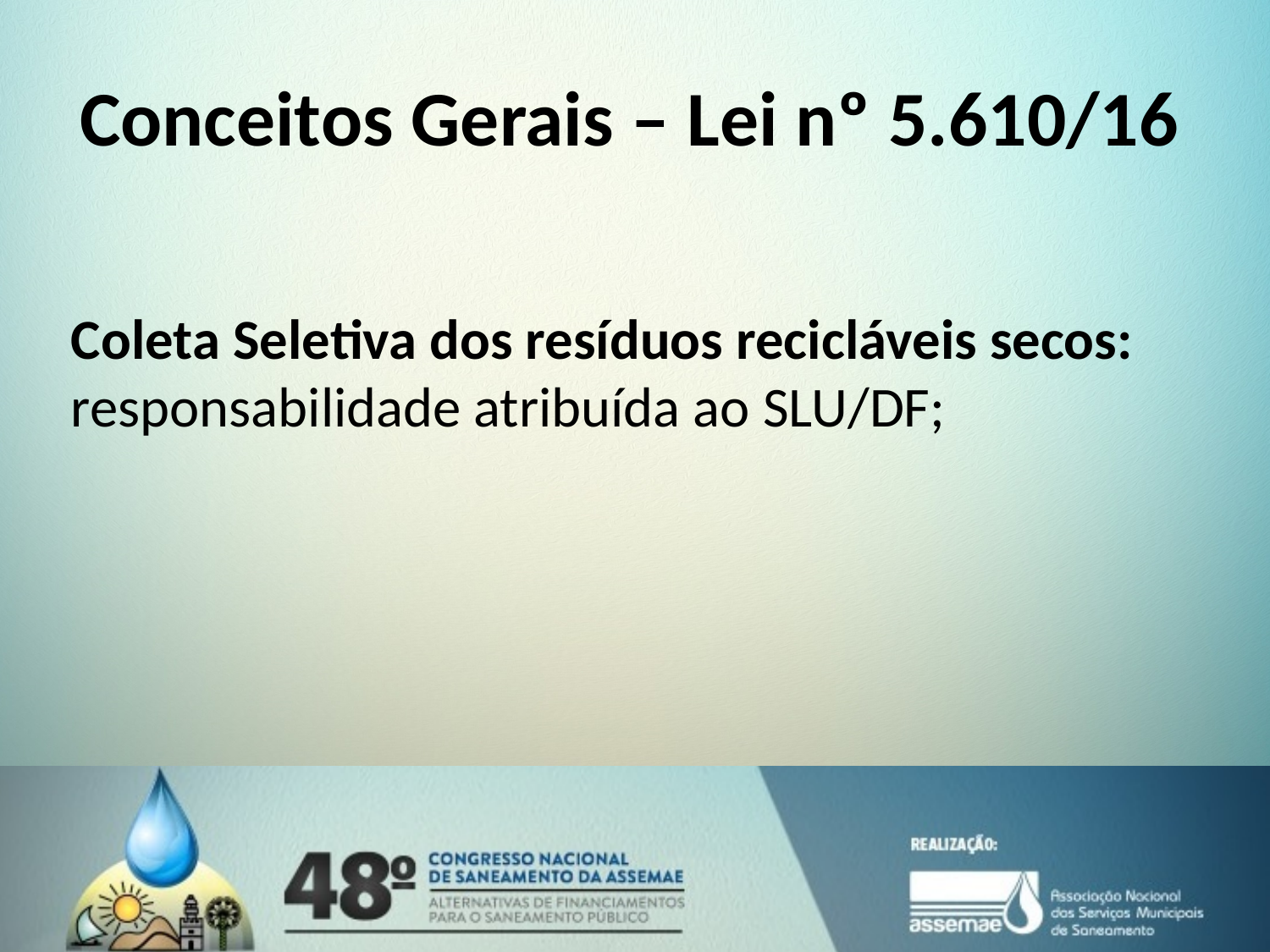

# Conceitos Gerais – Lei nº 5.610/16
Coleta Seletiva dos resíduos recicláveis secos: responsabilidade atribuída ao SLU/DF;